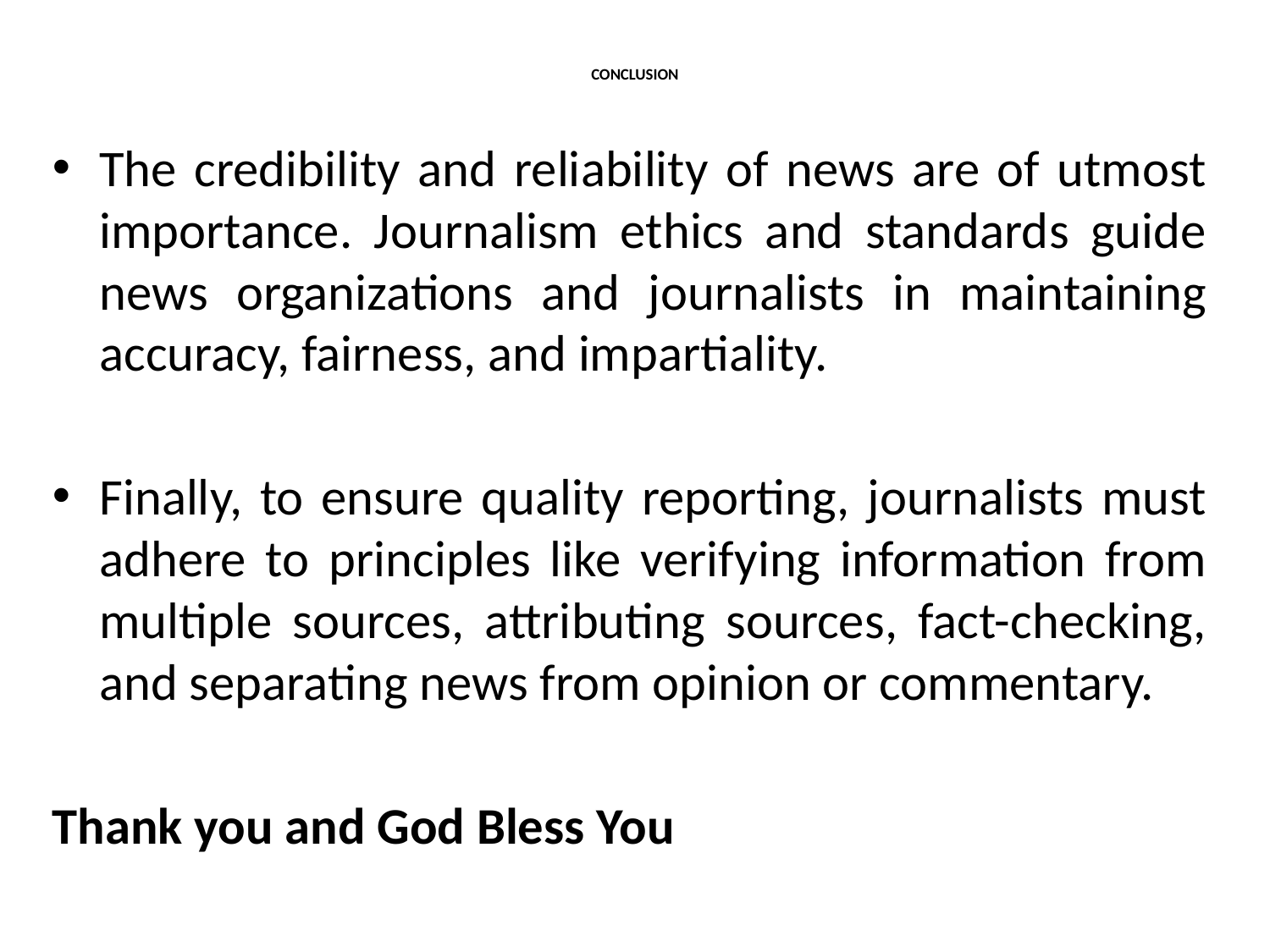

# CONCLUSION
The credibility and reliability of news are of utmost importance. Journalism ethics and standards guide news organizations and journalists in maintaining accuracy, fairness, and impartiality.

Finally, to ensure quality reporting, journalists must adhere to principles like verifying information from multiple sources, attributing sources, fact-checking, and separating news from opinion or commentary.

Thank you and God Bless You